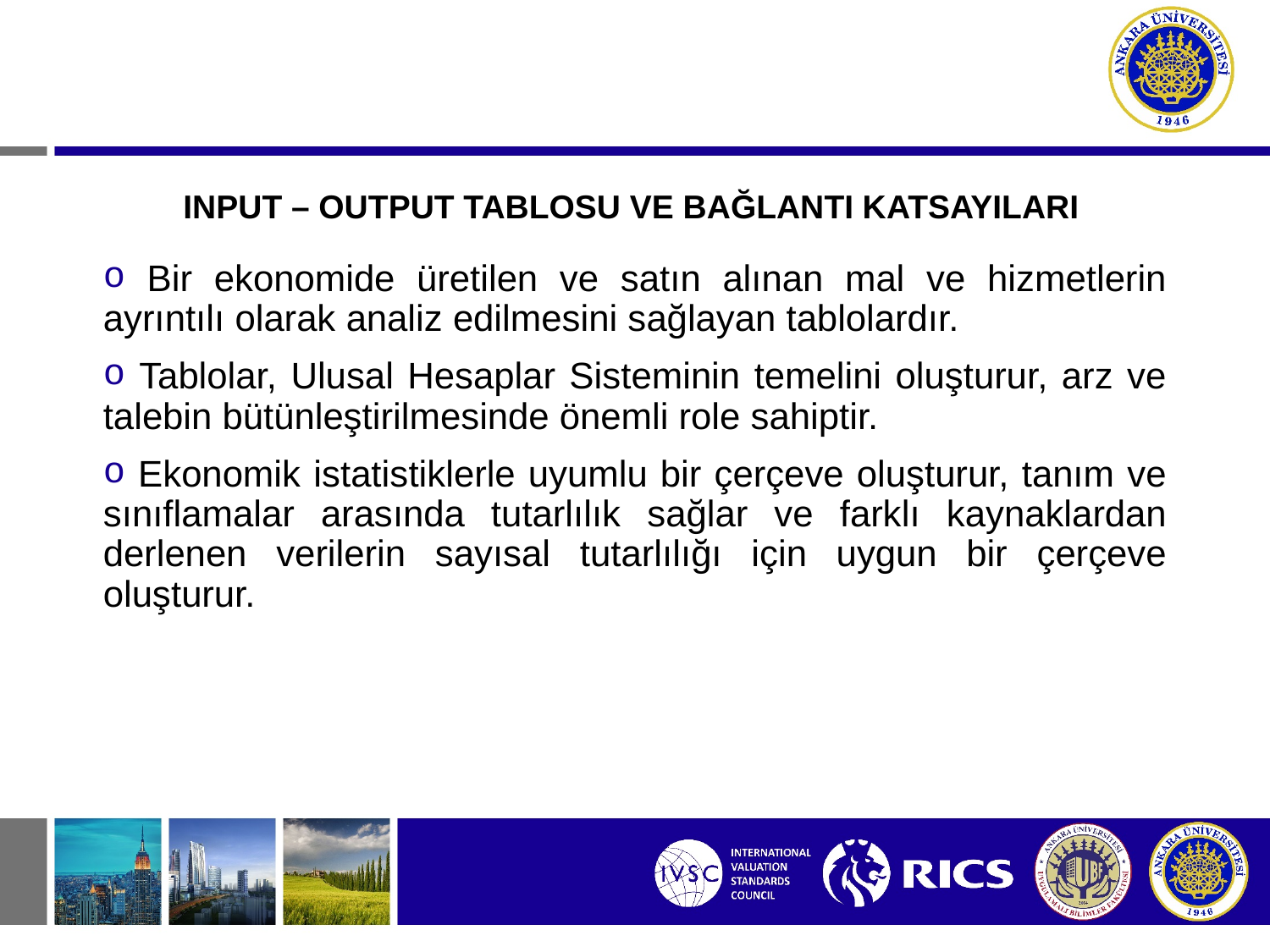

# INPUT – OUTPUT TABLOSU VE BAĞLANTI KATSAYILARI
 Bir ekonomide üretilen ve satın alınan mal ve hizmetlerin ayrıntılı olarak analiz edilmesini sağlayan tablolardır.
 Tablolar, Ulusal Hesaplar Sisteminin temelini oluşturur, arz ve talebin bütünleştirilmesinde önemli role sahiptir.
 Ekonomik istatistiklerle uyumlu bir çerçeve oluşturur, tanım ve sınıflamalar arasında tutarlılık sağlar ve farklı kaynaklardan derlenen verilerin sayısal tutarlılığı için uygun bir çerçeve oluşturur.